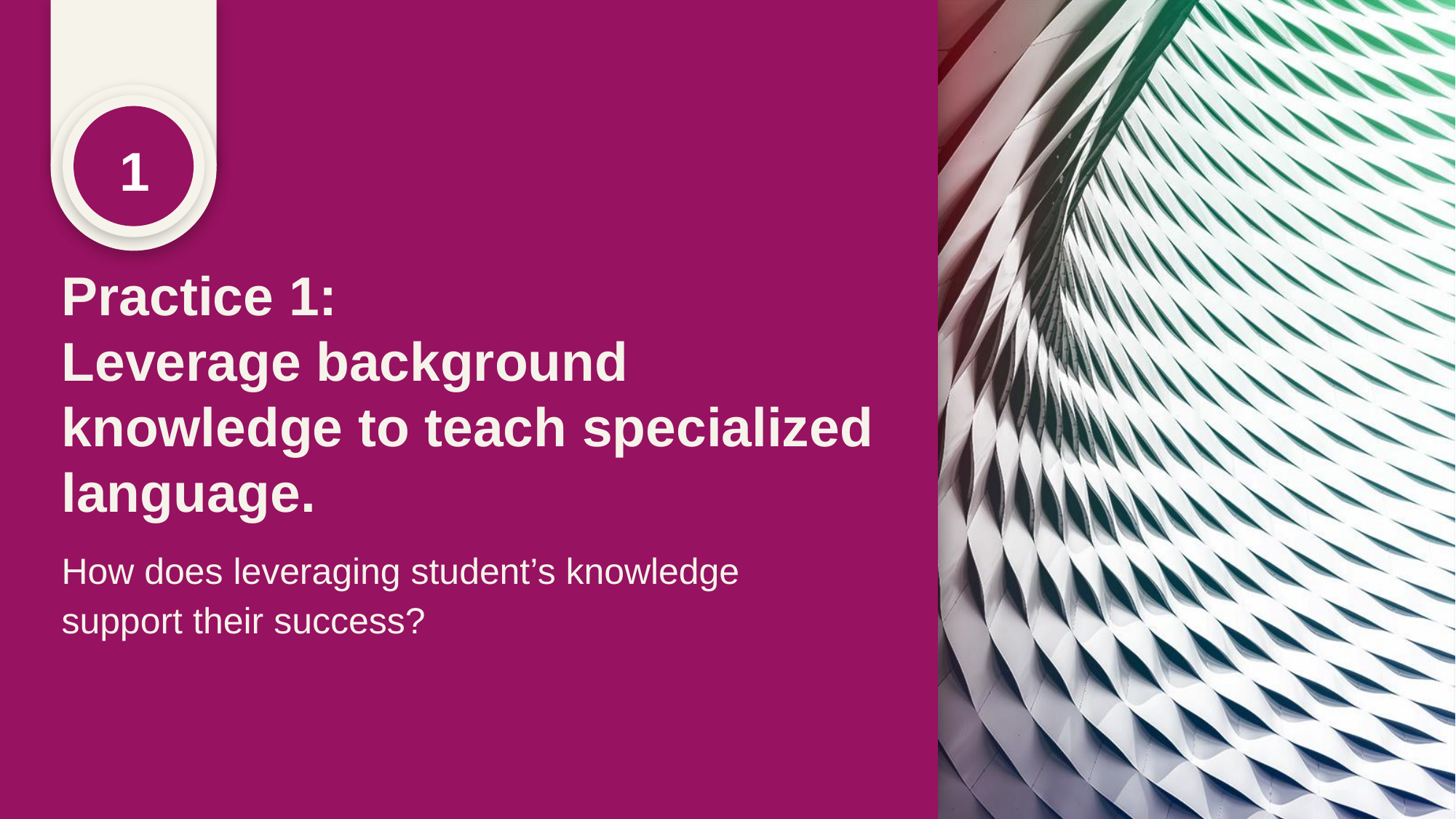

1
# Practice 1: Leverage background knowledge to teach specialized language.
How does leveraging student’s knowledge support their success?